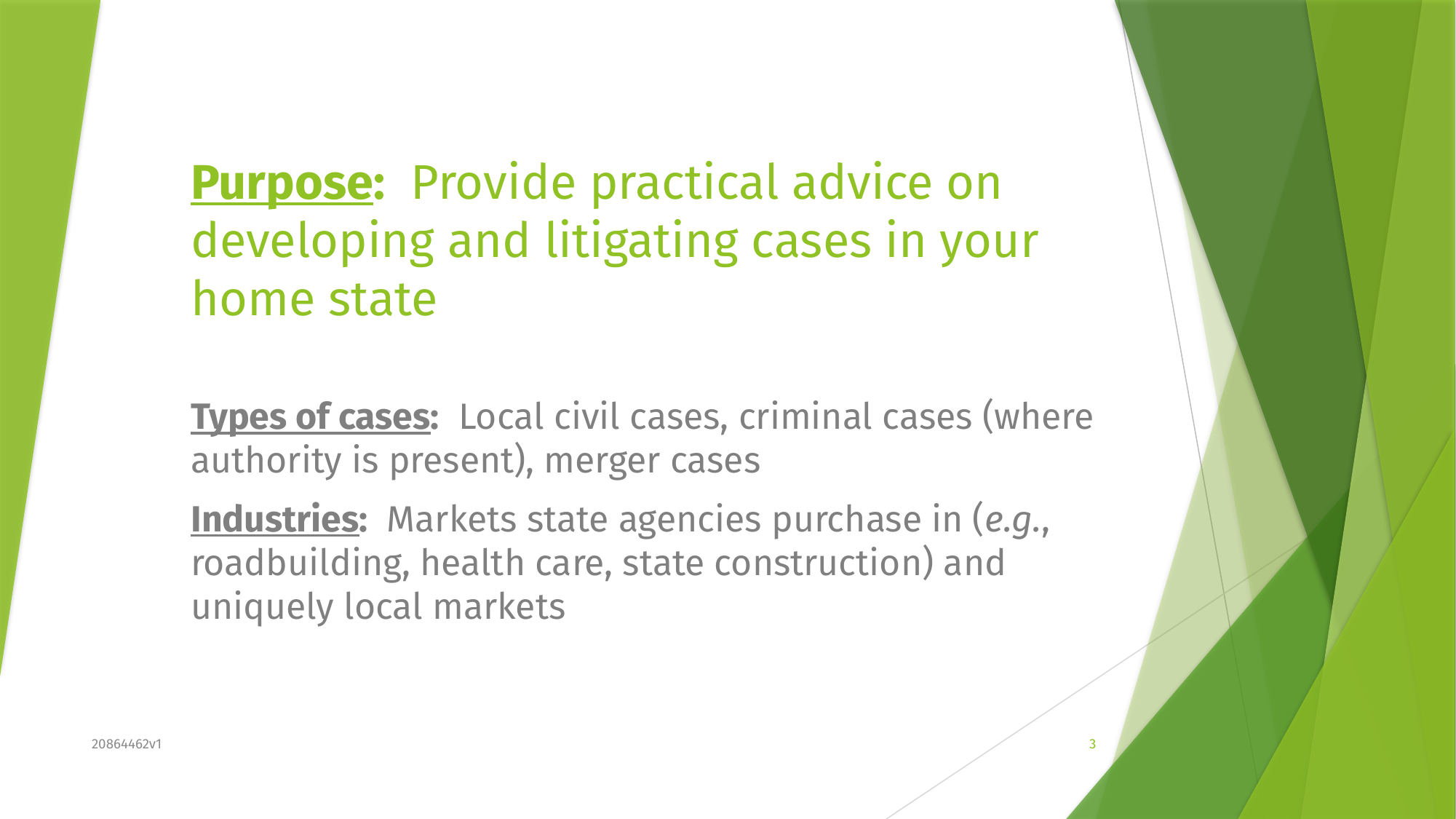

# Purpose:  Provide practical advice on developing and litigating cases in your home state
Types of cases:  Local civil cases, criminal cases (where authority is present), merger cases
Industries:  Markets state agencies purchase in (e.g., roadbuilding, health care, state construction) and uniquely local markets
20864462v1
3